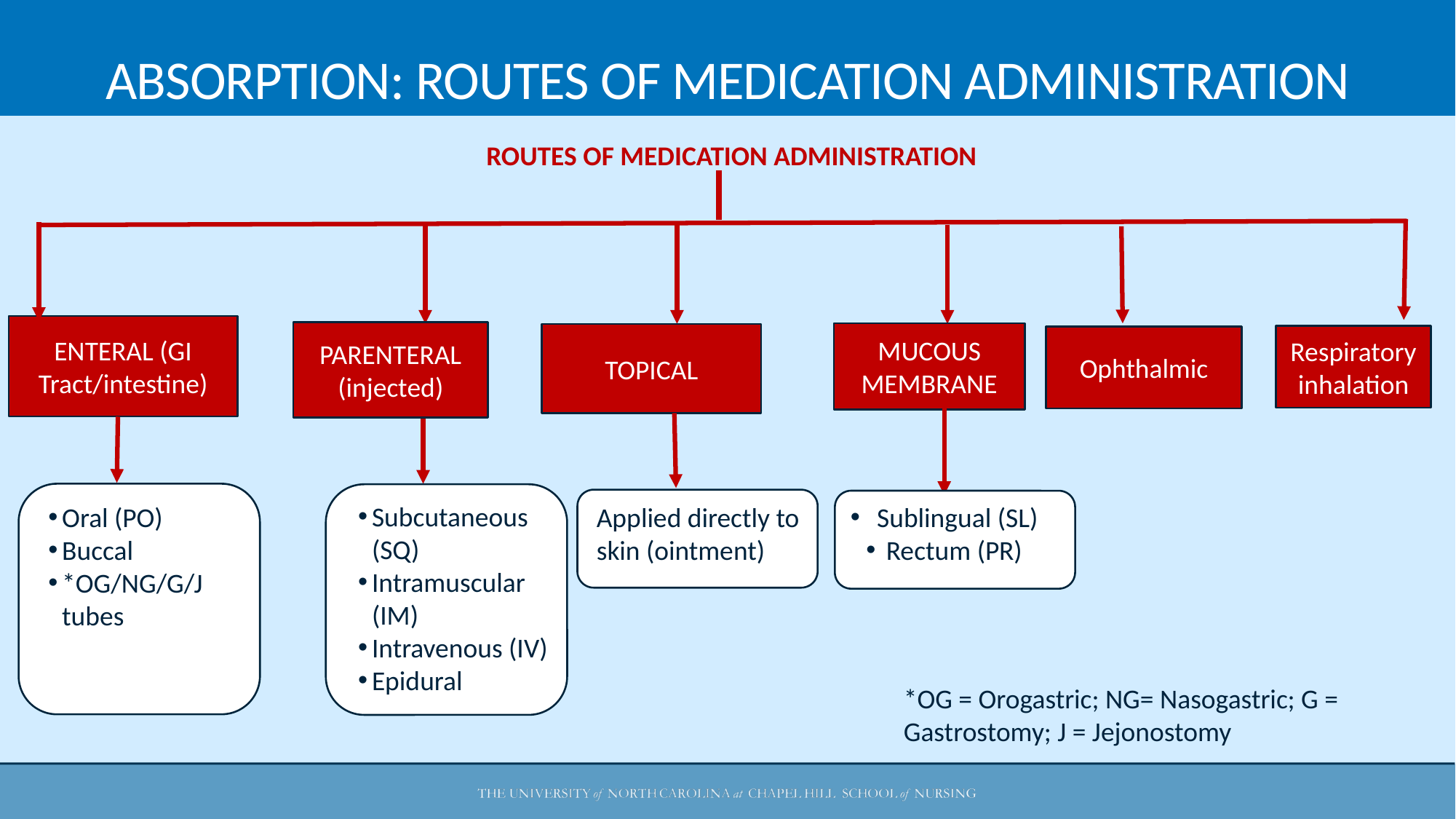

ABSORPTION: ROUTES OF MEDICATION ADMINISTRATION
ROUTES OF MEDICATION ADMINISTRATION
ENTERAL (GI Tract/intestine)
PARENTERAL (injected)
MUCOUS MEMBRANE
TOPICAL
Respiratory inhalation
Ophthalmic

Subcutaneous (SQ)
Intramuscular (IM)
Intravenous (IV)
Epidural
 Sublingual (SL)
Rectum (PR)
Oral (PO)
Buccal
*OG/NG/G/J tubes
Applied directly to skin (ointment)
*OG = Orogastric; NG= Nasogastric; G = Gastrostomy; J = Jejonostomy